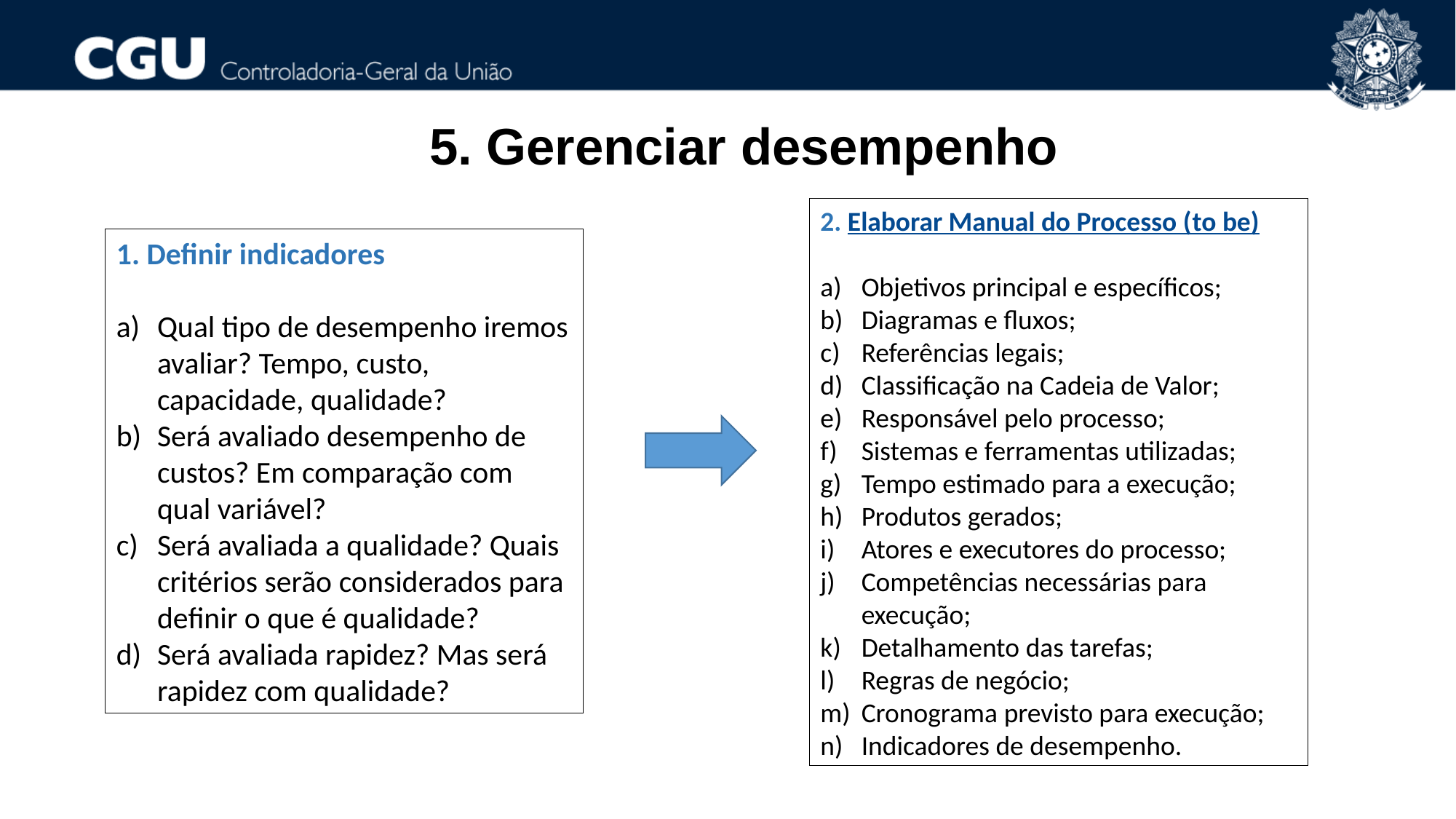

5. Gerenciar desempenho
2. Elaborar Manual do Processo (to be)

Objetivos principal e específicos;
Diagramas e fluxos;
Referências legais;
Classificação na Cadeia de Valor;
Responsável pelo processo;
Sistemas e ferramentas utilizadas;
Tempo estimado para a execução;
Produtos gerados;
Atores e executores do processo;
Competências necessárias para execução;
Detalhamento das tarefas;
Regras de negócio;
Cronograma previsto para execução;
Indicadores de desempenho.
1. Definir indicadores

Qual tipo de desempenho iremos avaliar? Tempo, custo, capacidade, qualidade?
Será avaliado desempenho de custos? Em comparação com qual variável?
Será avaliada a qualidade? Quais critérios serão considerados para definir o que é qualidade?
Será avaliada rapidez? Mas será rapidez com qualidade?